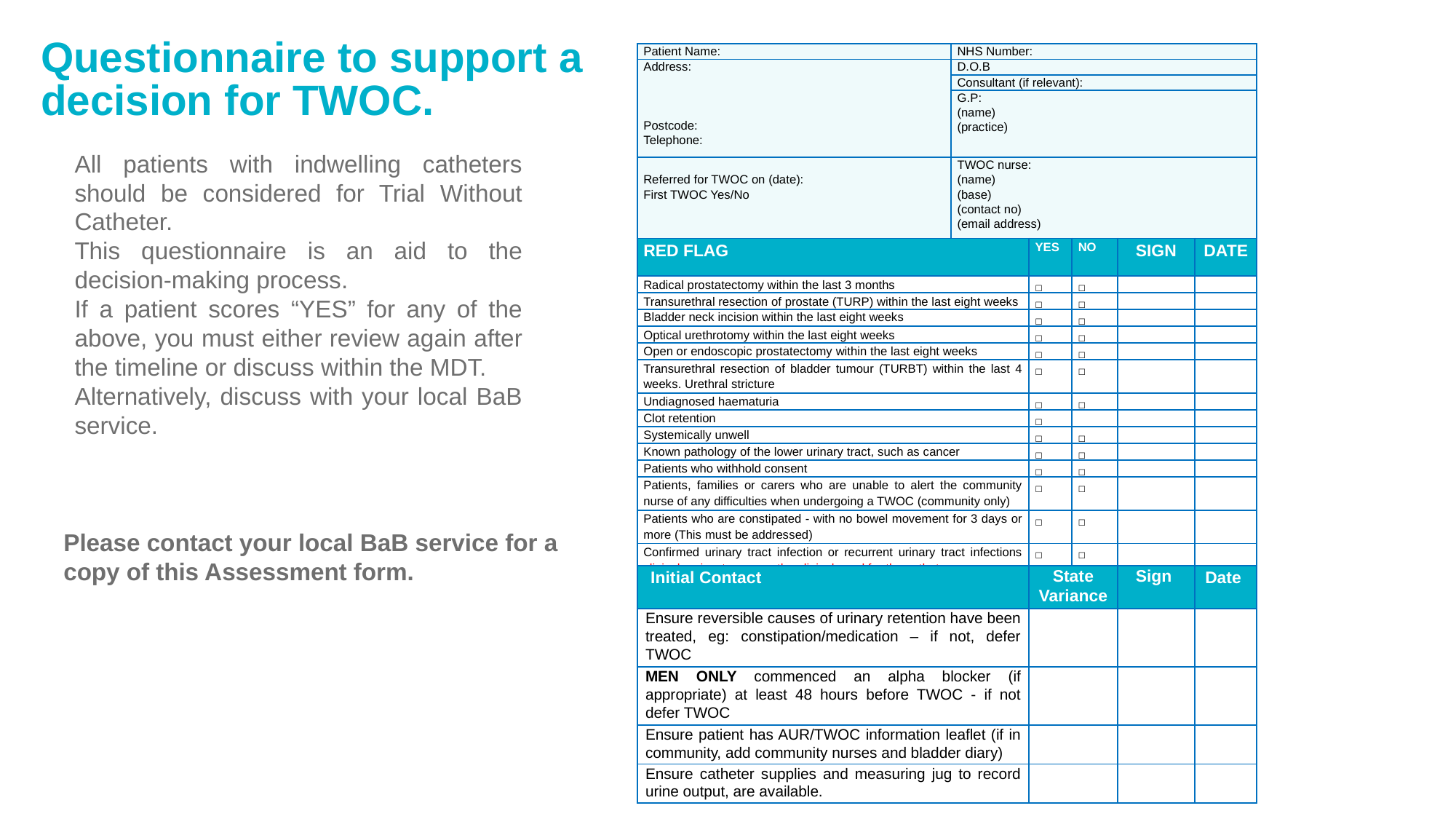

# Questionnaire to support a decision for TWOC.
| Patient Name: | NHS Number: |
| --- | --- |
| Address:       Postcode: Telephone: | D.O.B |
|  | Consultant (if relevant): |
|  | G.P: (name) (practice) |
| Referred for TWOC on (date): First TWOC Yes/No | TWOC nurse: (name) (base) (contact no) (email address) |
All patients with indwelling catheters should be considered for Trial Without Catheter.
This questionnaire is an aid to the decision-making process.
If a patient scores “YES” for any of the above, you must either review again after the timeline or discuss within the MDT.
Alternatively, discuss with your local BaB service.
| RED FLAG | YES | NO | SIGN | DATE |
| --- | --- | --- | --- | --- |
| Radical prostatectomy within the last 3 months | ☐ | ☐ |  |  |
| Transurethral resection of prostate (TURP) within the last eight weeks | ☐ | ☐ |  |  |
| Bladder neck incision within the last eight weeks | ☐ | ☐ |  |  |
| Optical urethrotomy within the last eight weeks | ☐ | ☐ |  |  |
| Open or endoscopic prostatectomy within the last eight weeks | ☐ | ☐ |  |  |
| Transurethral resection of bladder tumour (TURBT) within the last 4 weeks. Urethral stricture | ☐ | ☐ |  |  |
| Undiagnosed haematuria | ☐ | ☐ |  |  |
| Clot retention | ☐ |  |  |  |
| Systemically unwell | ☐ | ☐ |  |  |
| Known pathology of the lower urinary tract, such as cancer | ☐ | ☐ |  |  |
| Patients who withhold consent | ☐ | ☐ |  |  |
| Patients, families or carers who are unable to alert the community nurse of any difficulties when undergoing a TWOC (community only) | ☐ | ☐ |  |  |
| Patients who are constipated - with no bowel movement for 3 days or more (This must be addressed) | ☐ | ☐ |  |  |
| Confirmed urinary tract infection or recurrent urinary tract infections clinical review to assess the clinical need for the catheter | ☐ | ☐ |  |  |

Please contact your local BaB service for a
copy of this Assessment form.
| Initial Contact | State Variance | Sign | Date |
| --- | --- | --- | --- |
| Ensure reversible causes of urinary retention have been treated, eg: constipation/medication – if not, defer TWOC |  |  |  |
| MEN ONLY commenced an alpha blocker (if appropriate) at least 48 hours before TWOC - if not defer TWOC |  |  |  |
| Ensure patient has AUR/TWOC information leaflet (if in community, add community nurses and bladder diary) |  |  |  |
| Ensure catheter supplies and measuring jug to record urine output, are available. |  |  |  |

Page 9